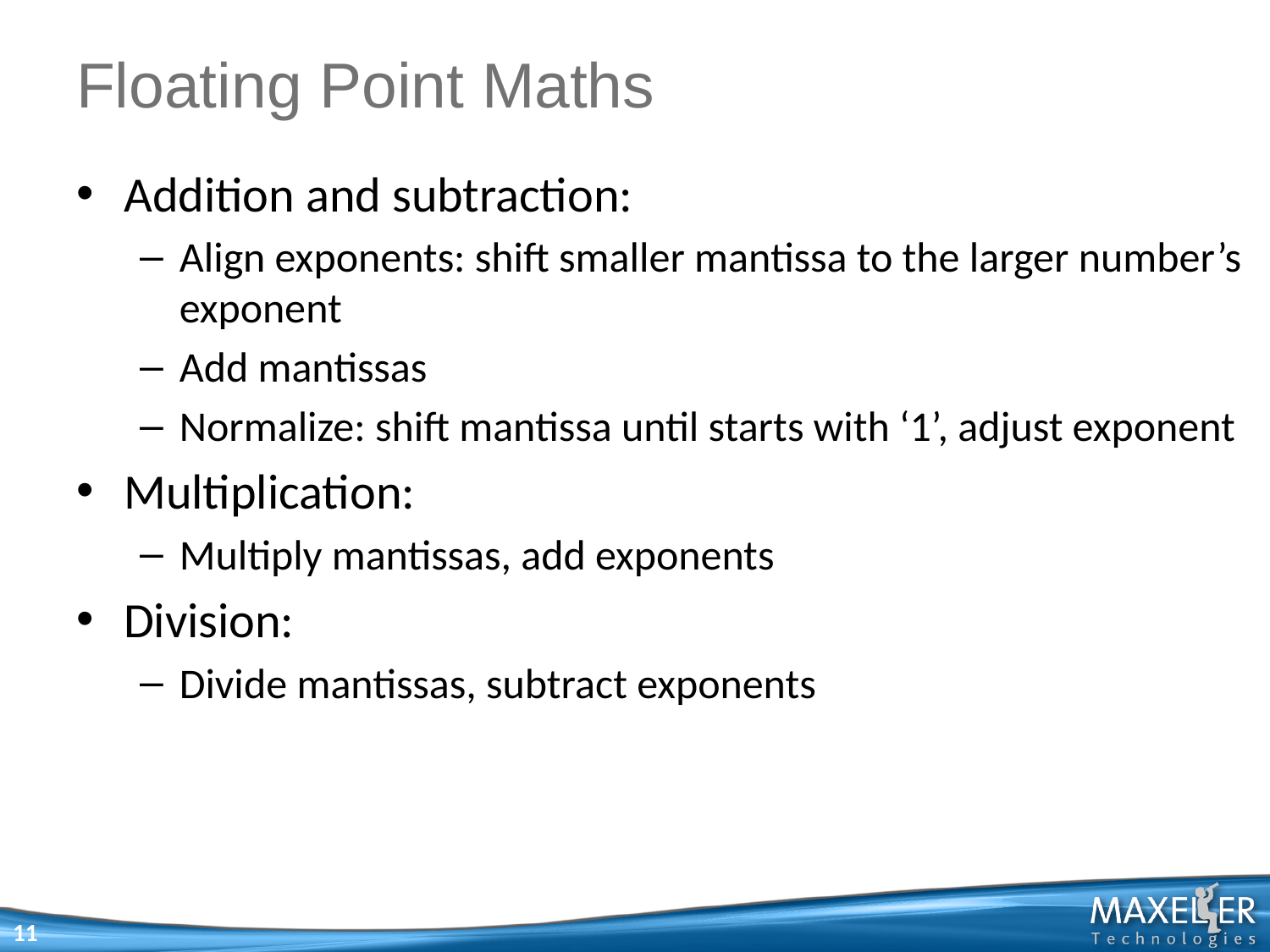

# Floating Point Maths
Addition and subtraction:
Align exponents: shift smaller mantissa to the larger number’s exponent
Add mantissas
Normalize: shift mantissa until starts with ‘1’, adjust exponent
Multiplication:
Multiply mantissas, add exponents
Division:
Divide mantissas, subtract exponents
11